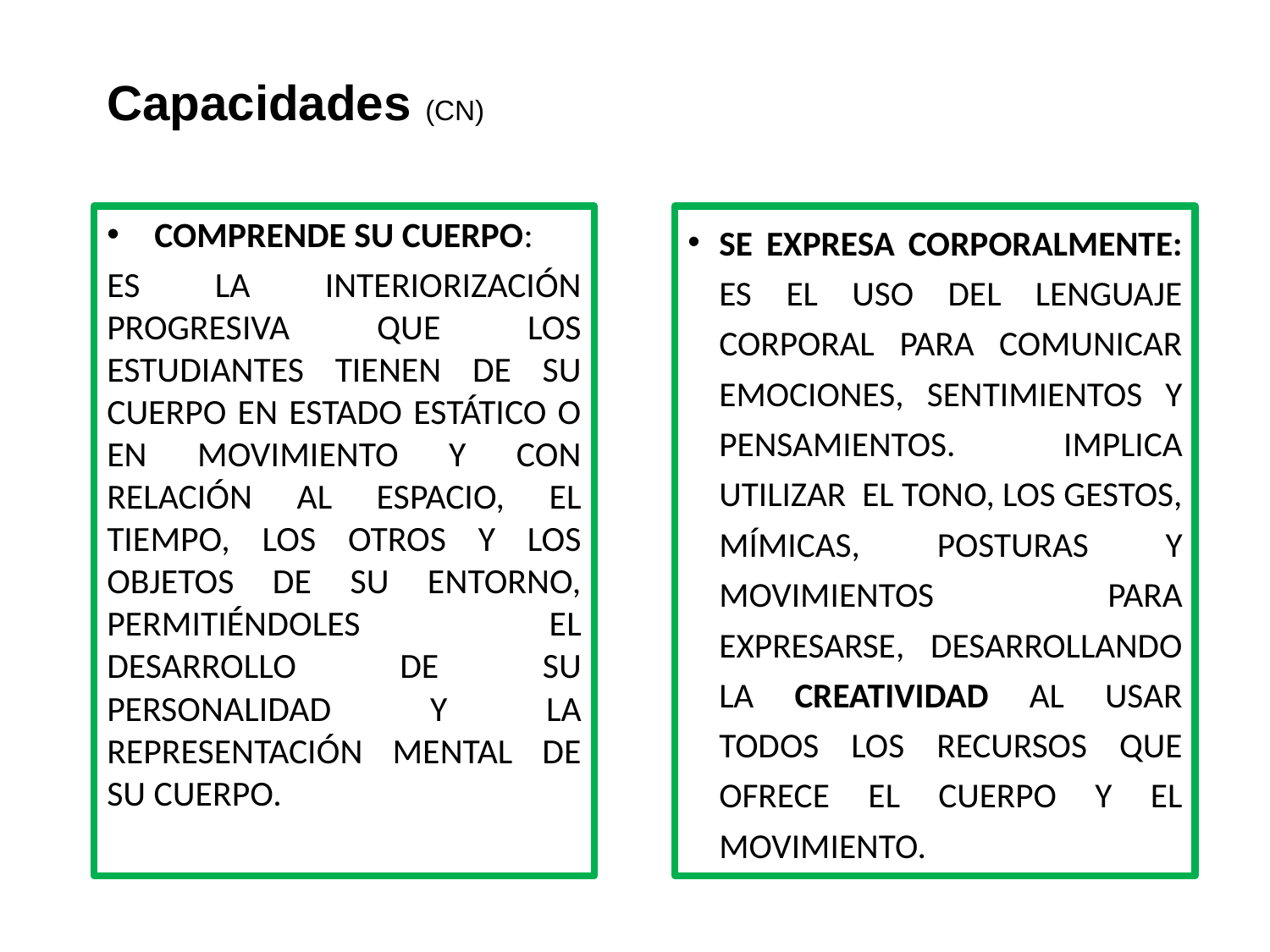

# Capacidades (CN)
COMPRENDE SU CUERPO:
ES LA INTERIORIZACIÓN PROGRESIVA QUE LOS ESTUDIANTES TIENEN DE SU CUERPO EN ESTADO ESTÁTICO O EN MOVIMIENTO Y CON RELACIÓN AL ESPACIO, EL TIEMPO, LOS OTROS Y LOS OBJETOS DE SU ENTORNO, PERMITIÉNDOLES EL DESARROLLO DE SU PERSONALIDAD Y LA REPRESENTACIÓN MENTAL DE SU CUERPO.

Se expresa corporalmente: Es el uso del lenguaje corporal para comunicar emociones, sentimientos y pensamientos. Implica utilizar  el tono, los gestos, mímicas, posturas y movimientos para expresarse, desarrollando la creatividad al usar todos los recursos que ofrece el cuerpo y el movimiento.